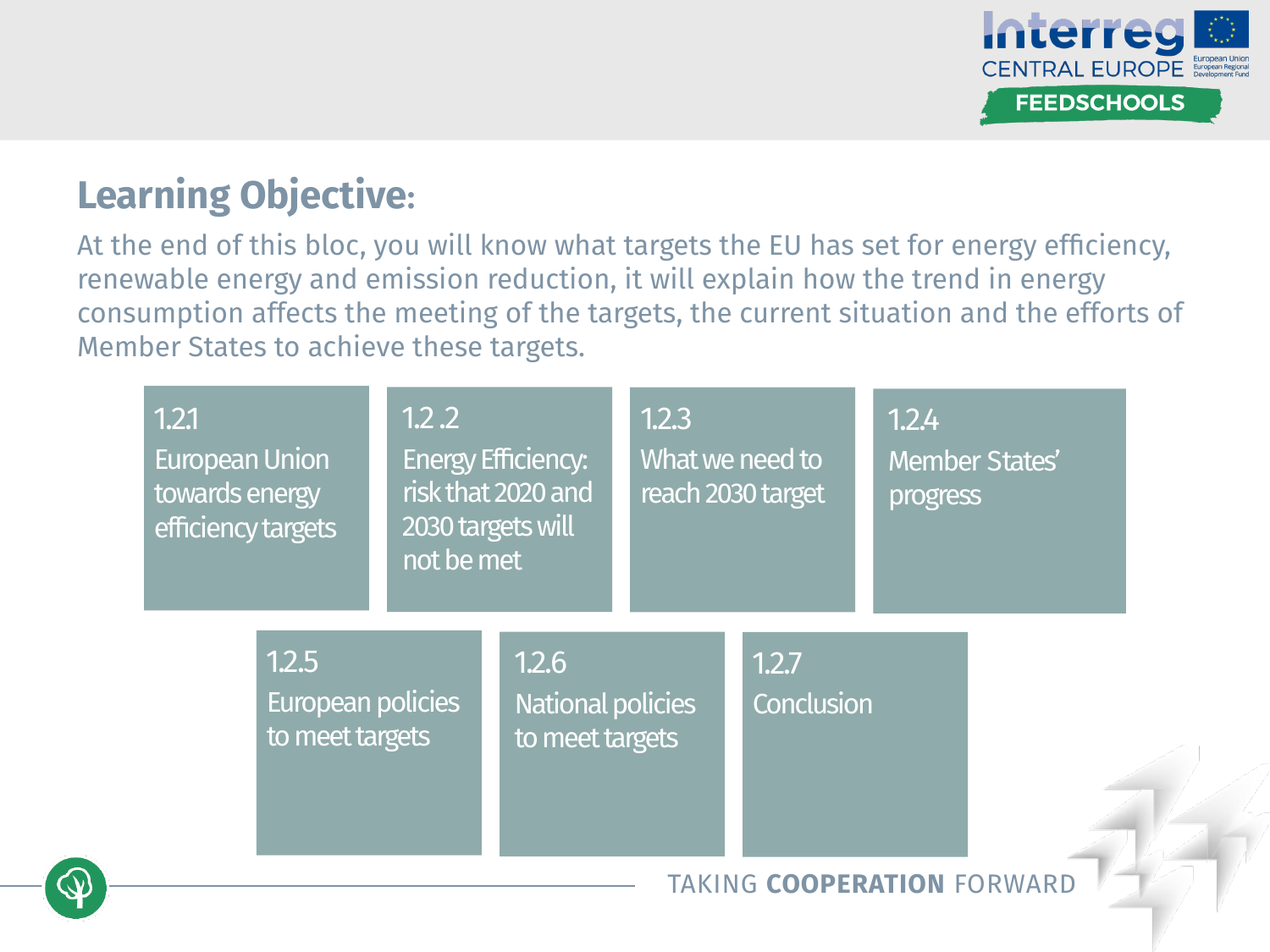

Learning Objective:
At the end of this bloc, you will know what targets the EU has set for energy efficiency, renewable energy and emission reduction, it will explain how the trend in energy consumption affects the meeting of the targets, the current situation and the efforts of Member States to achieve these targets.
1.2.1
European Union towards energy efficiency targets

1.2 .2
Energy Efficiency: risk that 2020 and 2030 targets will not be met

1.2.3
What we need to reach 2030 target

1.2.4
Member States’ progress

1.2.5
European policies to meet targets

1.2.6
National policies to meet targets

1.2.7
Conclusion